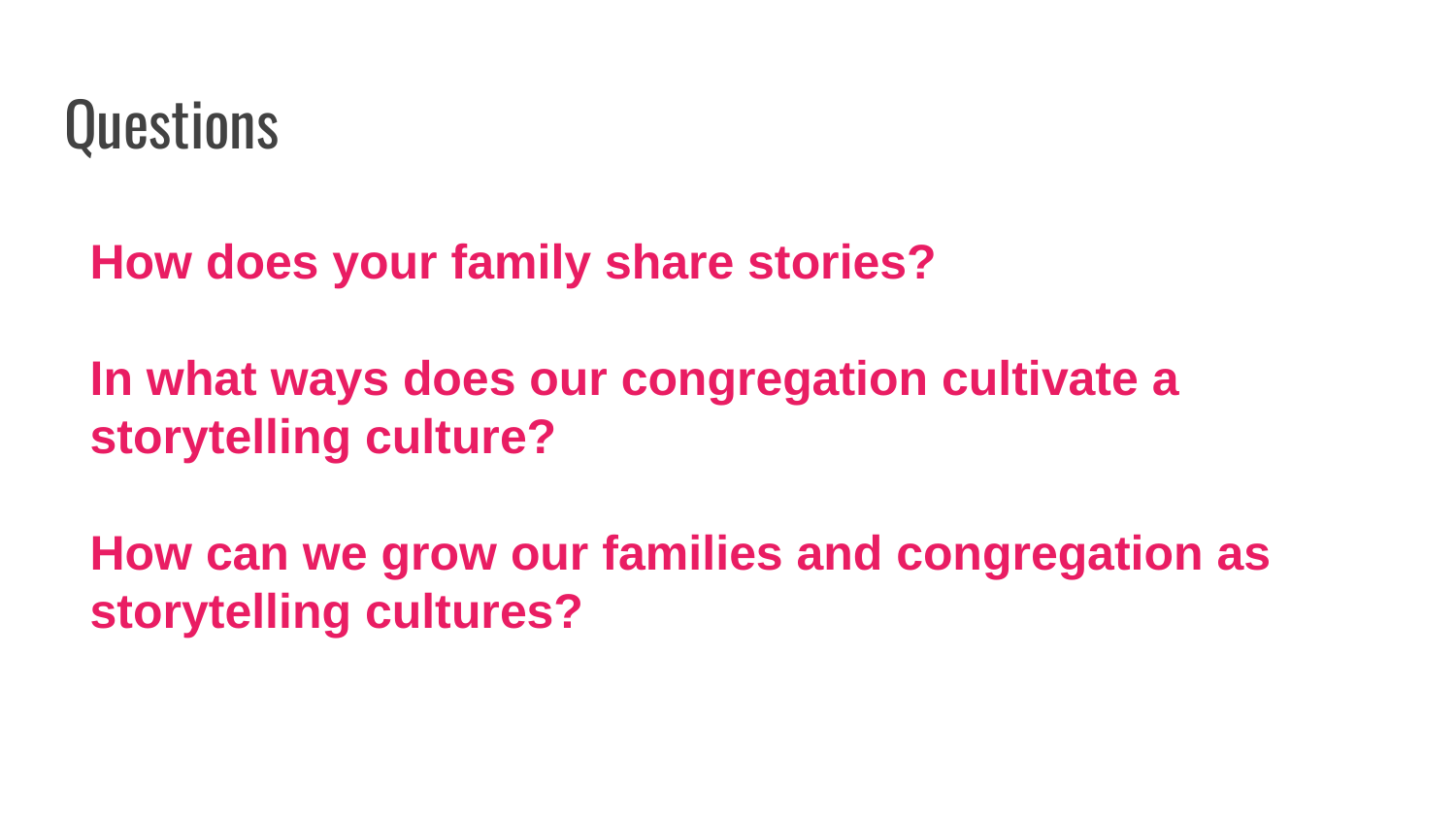

# Questions
How does your family share stories?

In what ways does our congregation cultivate a storytelling culture?

How can we grow our families and congregation as storytelling cultures?